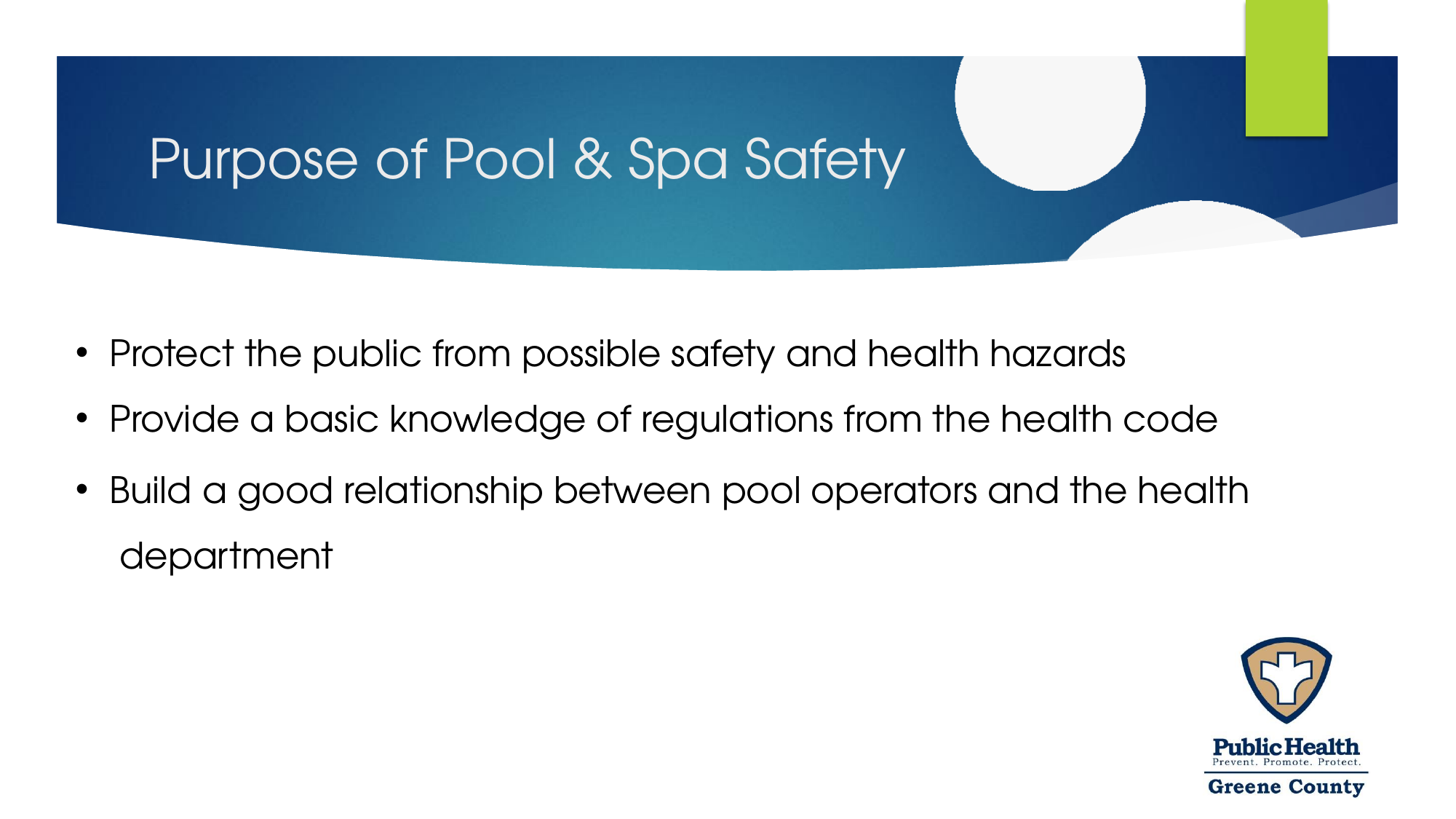

# Purpose of Pool & Spa Safety
Protect the public from possible safety and health hazards
Provide a basic knowledge of regulations from the health code
Build a good relationship between pool operators and the health  department